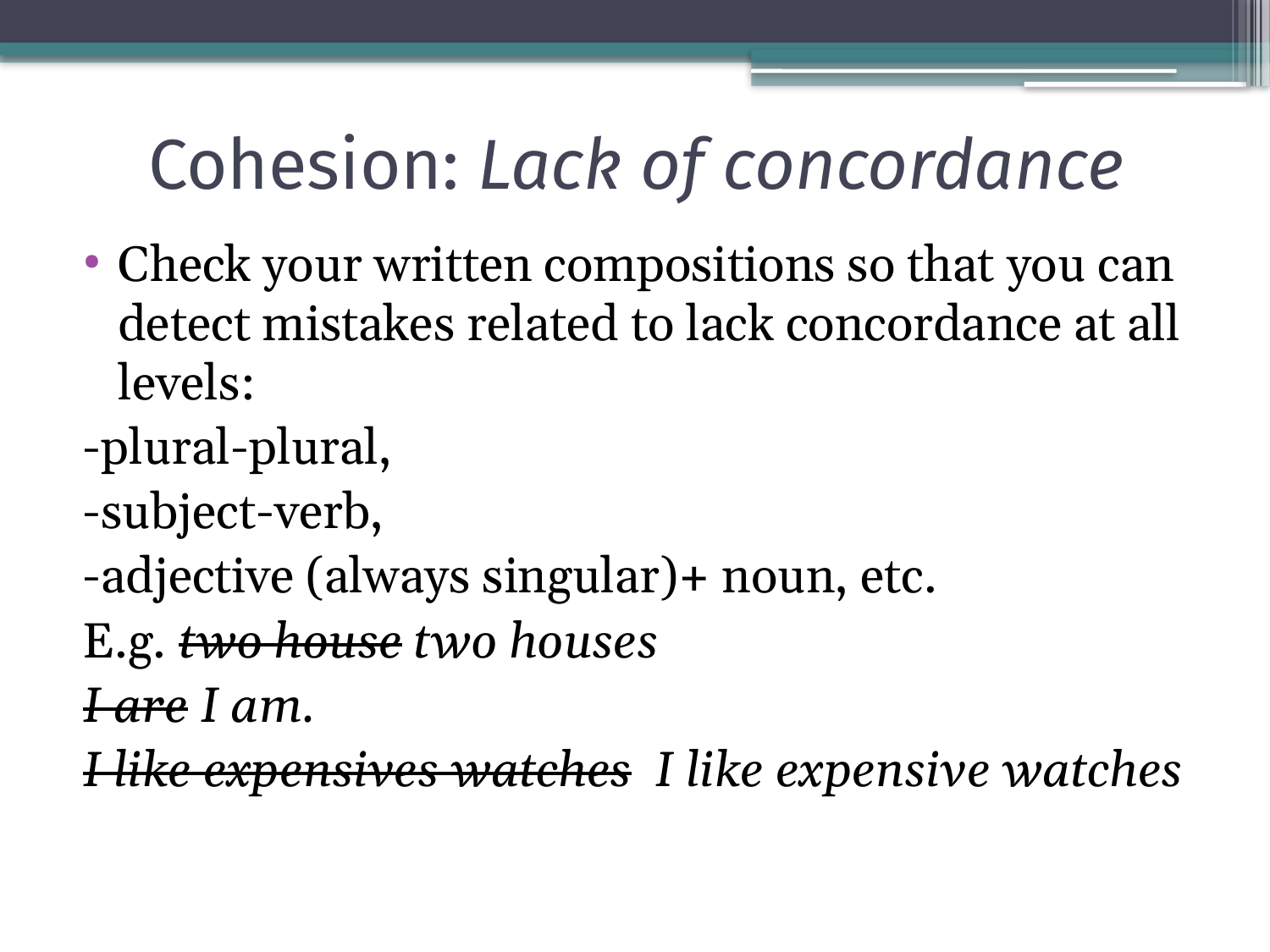

# Cohesion: Lack of concordance
Check your written compositions so that you can detect mistakes related to lack concordance at all levels:
-plural-plural,
-subject-verb,
-adjective (always singular)+ noun, etc.
E.g. two house two houses
I are I am.
I like expensives watches  I like expensive watches